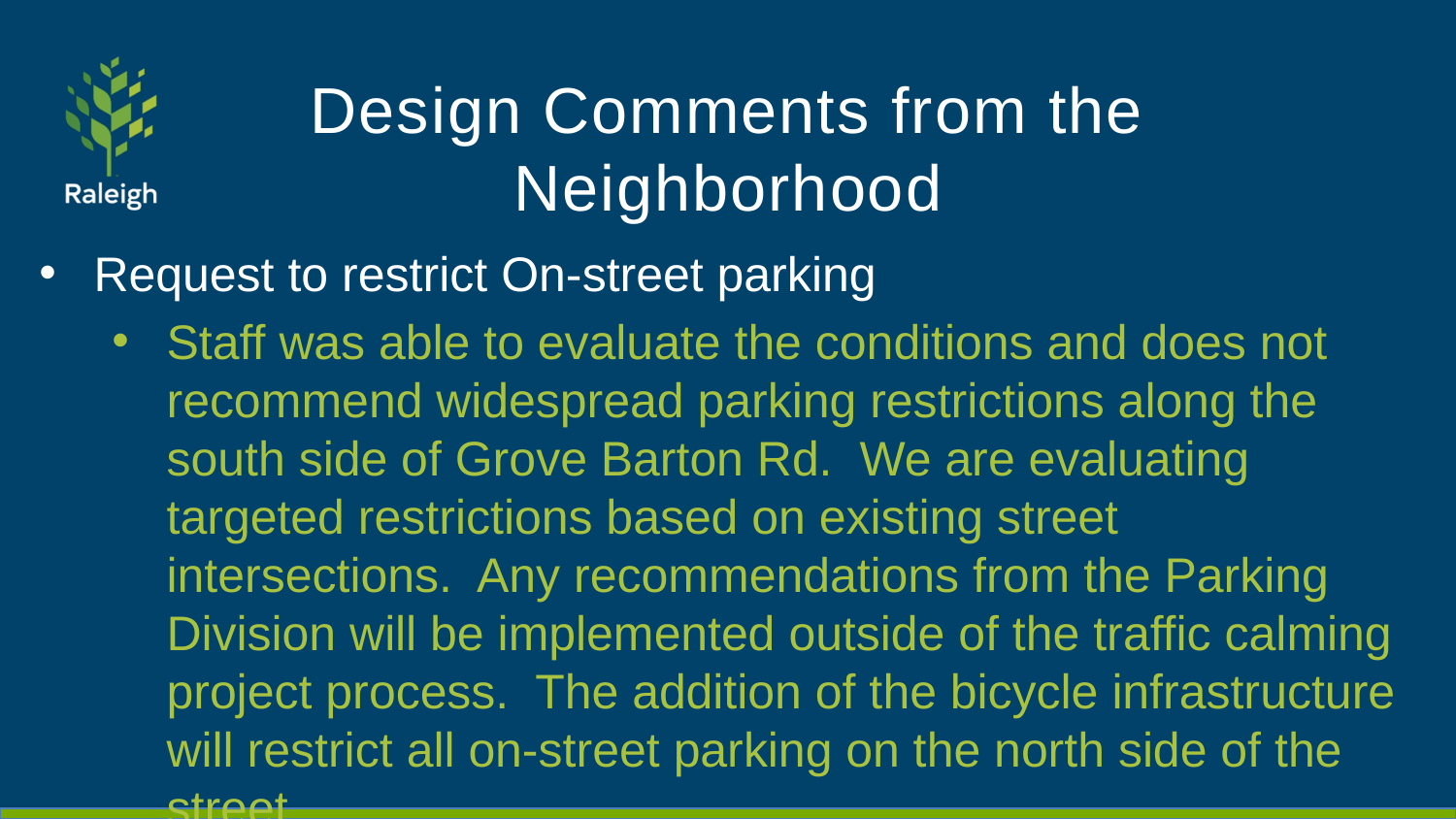

# Design Comments from the Neighborhood
Request to restrict On-street parking
Staff was able to evaluate the conditions and does not recommend widespread parking restrictions along the south side of Grove Barton Rd.  We are evaluating targeted restrictions based on existing street intersections.  Any recommendations from the Parking Division will be implemented outside of the traffic calming project process.  The addition of the bicycle infrastructure will restrict all on-street parking on the north side of the street.